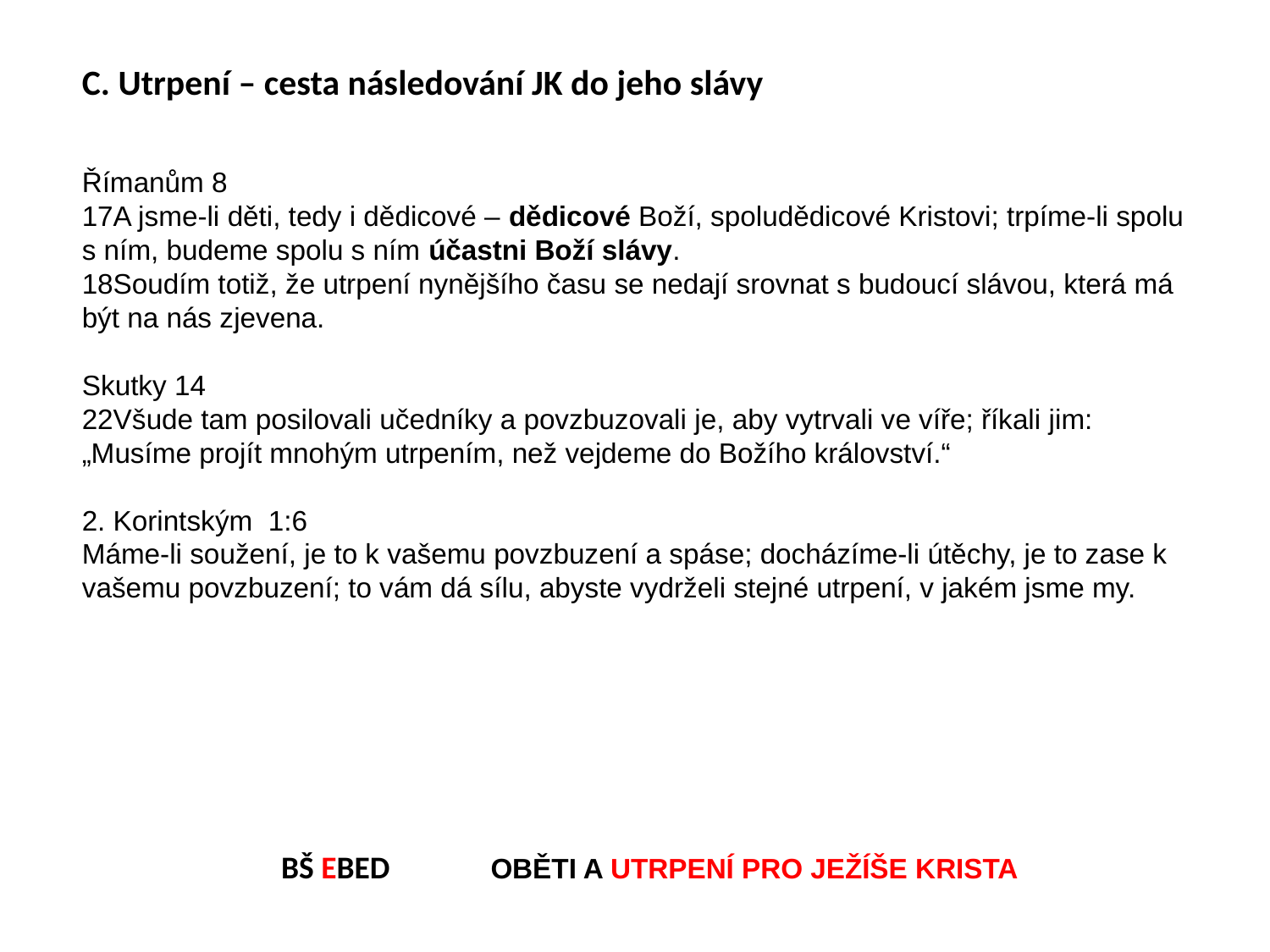

C. Utrpení – cesta následování JK do jeho slávy
Římanům 8
17A jsme-li děti, tedy i dědicové – dědicové Boží, spoludědicové Kristovi; trpíme-li spolu s ním, budeme spolu s ním účastni Boží slávy.
18Soudím totiž, že utrpení nynějšího času se nedají srovnat s budoucí slávou, která má být na nás zjevena.

Skutky 14
22Všude tam posilovali učedníky a povzbuzovali je, aby vytrvali ve víře; říkali jim: „Musíme projít mnohým utrpením, než vejdeme do Božího království.“

2. Korintským  1:6
Máme-li soužení, je to k vašemu povzbuzení a spáse; docházíme-li útěchy, je to zase k vašemu povzbuzení; to vám dá sílu, abyste vydrželi stejné utrpení, v jakém jsme my.

BŠ EBED              OBĚTI A UTRPENÍ PRO JEŽÍŠE KRISTA